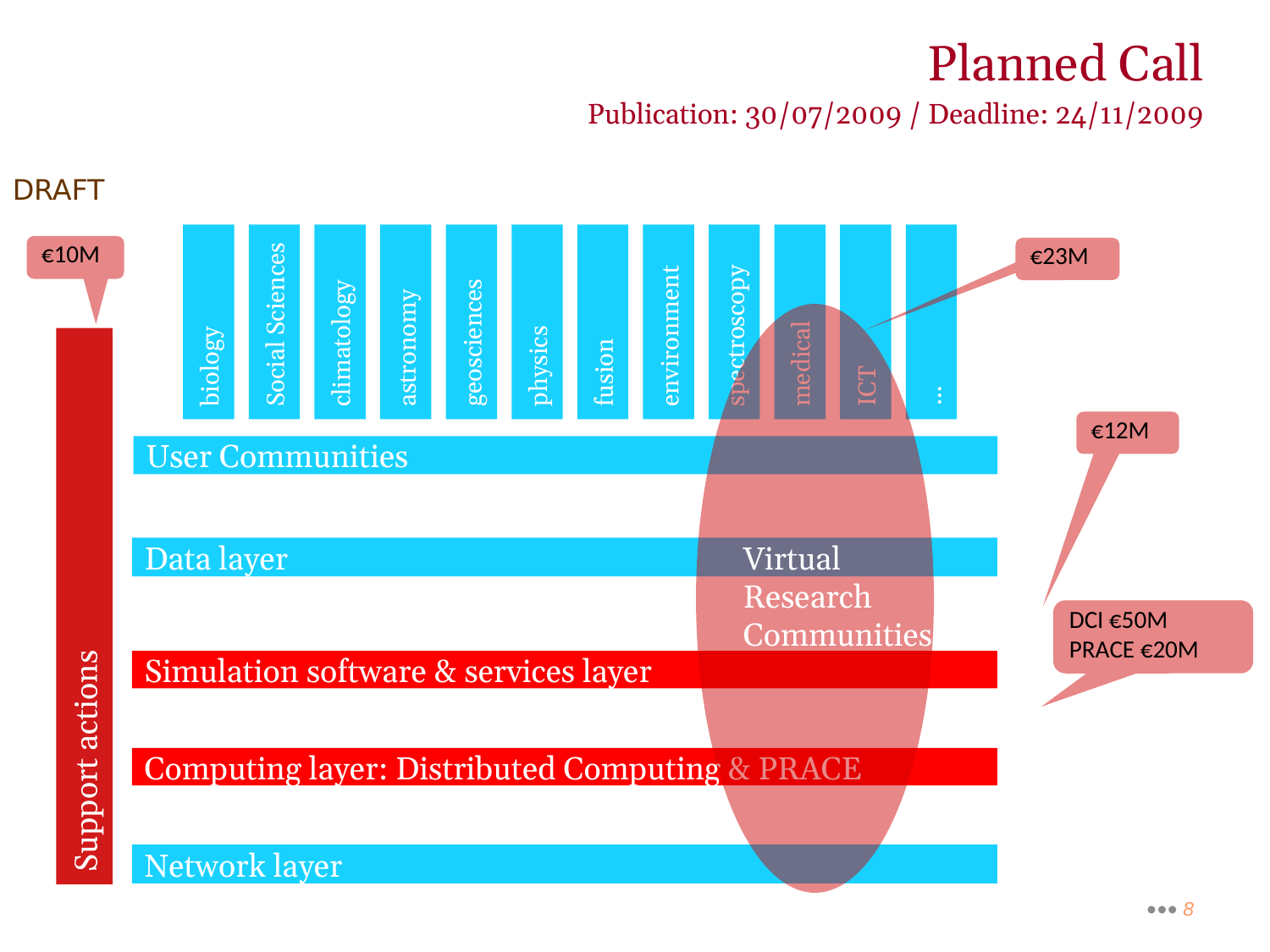

Planned Call
Publication: 30/07/2009 / Deadline: 24/11/2009
DRAFT
biology
Social Sciences
climatology
astronomy
geosciences
physics
fusion
environment
spectroscopy
medical
ICT
…
User Communities
Data layer
Network layer
€10M
Support actions
€23M
Virtual
Research
Communities
€12M
Simulation software & services layer
DCI €50M
PRACE €20M
Computing layer: Distributed Computing & PRACE
••• 8